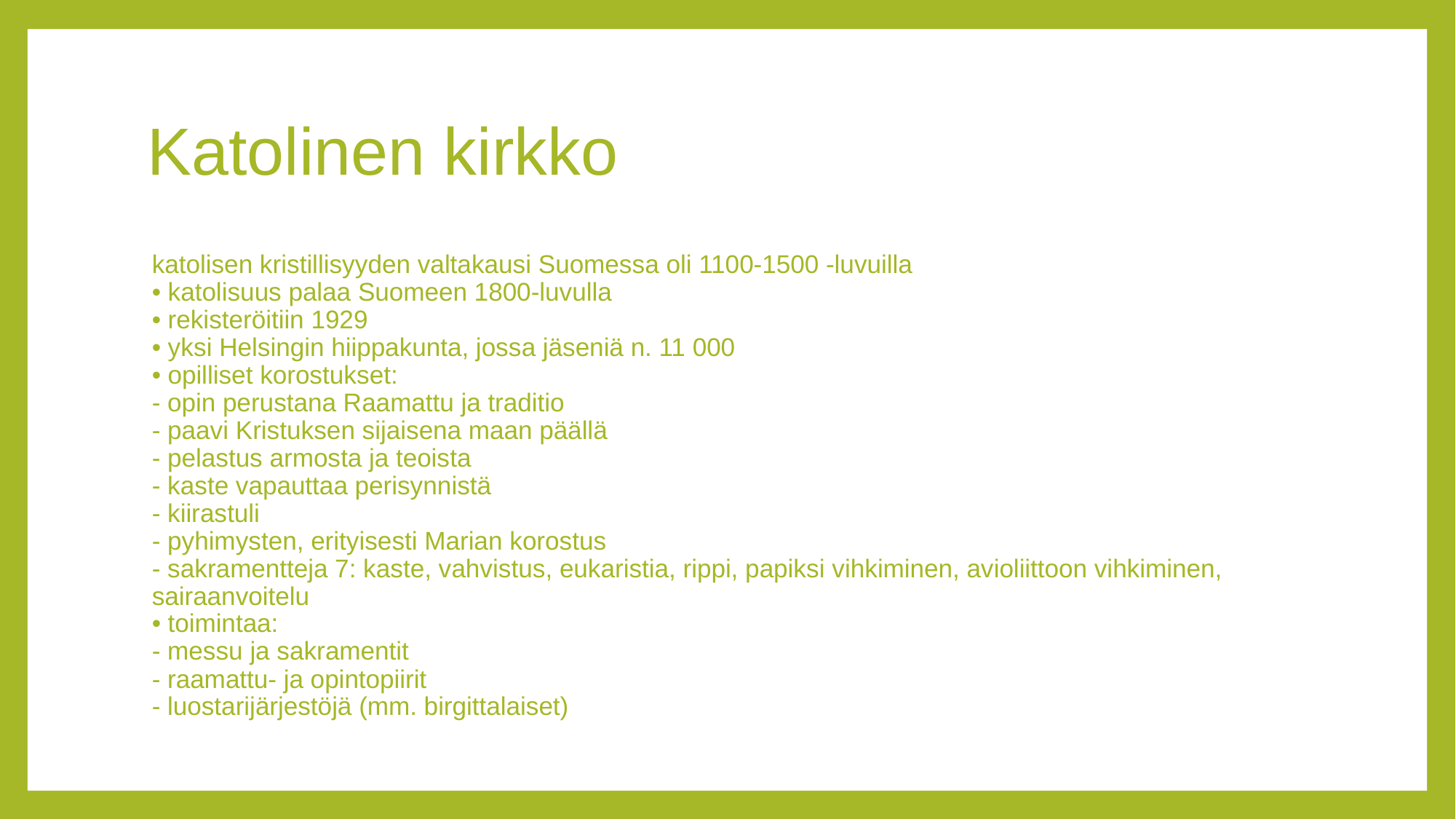

# Katolinen kirkko
katolisen kristillisyyden valtakausi Suomessa oli 1100-1500 -luvuilla
• katolisuus palaa Suomeen 1800-luvulla
• rekisteröitiin 1929
• yksi Helsingin hiippakunta, jossa jäseniä n. 11 000
• opilliset korostukset:
- opin perustana Raamattu ja traditio
- paavi Kristuksen sijaisena maan päällä
- pelastus armosta ja teoista
- kaste vapauttaa perisynnistä
- kiirastuli
- pyhimysten, erityisesti Marian korostus
- sakramentteja 7: kaste, vahvistus, eukaristia, rippi, papiksi vihkiminen, avioliittoon vihkiminen, sairaanvoitelu
• toimintaa:
- messu ja sakramentit
- raamattu- ja opintopiirit
- luostarijärjestöjä (mm. birgittalaiset)